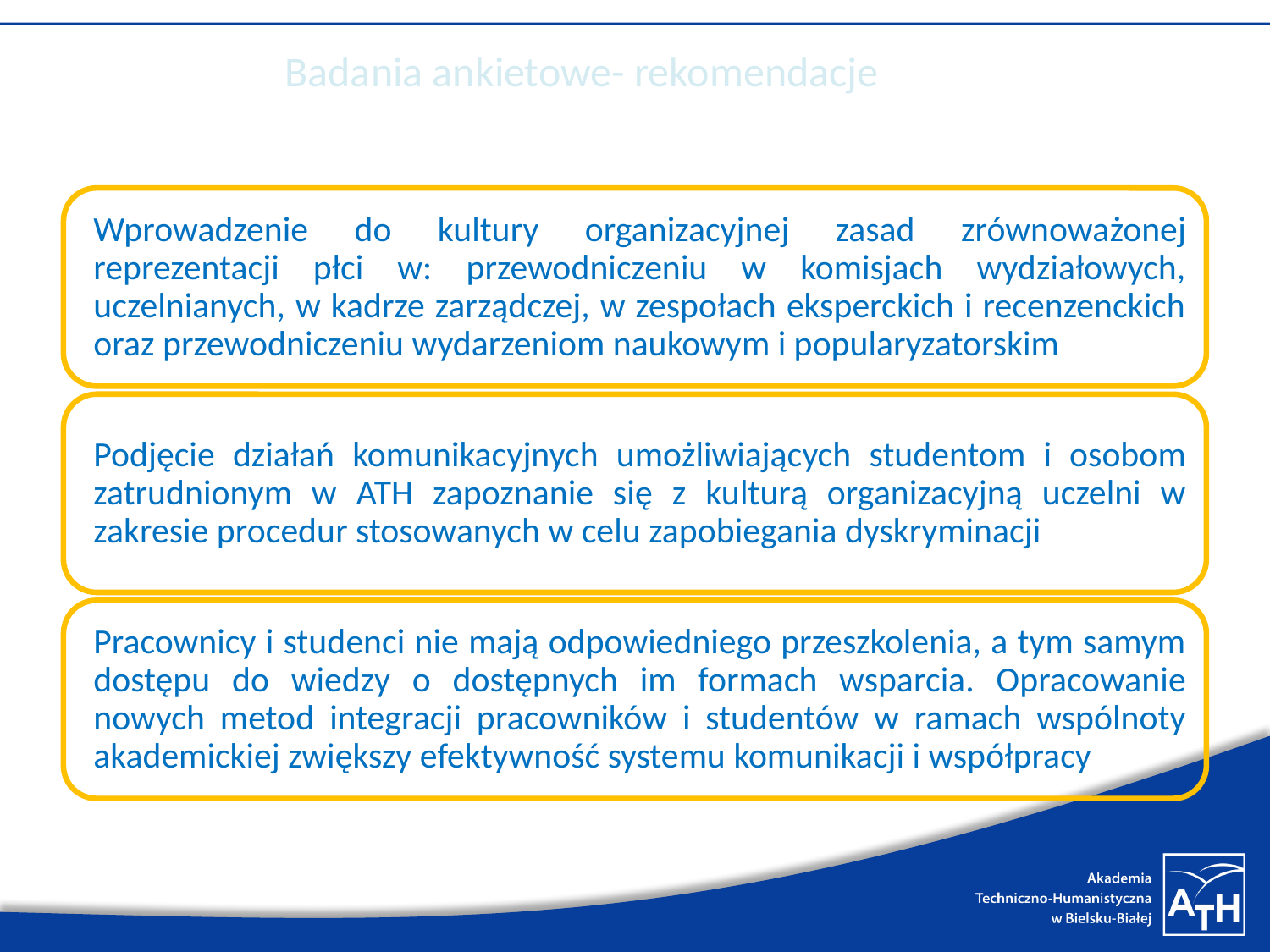

# Badania ankietowe- rekomendacje
Wprowadzenie do kultury organizacyjnej zasad zrównoważonej reprezentacji płci w: przewodniczeniu w komisjach wydziałowych, uczelnianych, w kadrze zarządczej, w zespołach eksperckich i recenzenckich oraz przewodniczeniu wydarzeniom naukowym i popularyzatorskim
Podjęcie działań komunikacyjnych umożliwiających studentom i osobom zatrudnionym w ATH zapoznanie się z kulturą organizacyjną uczelni w zakresie procedur stosowanych w celu zapobiegania dyskryminacji
Pracownicy i studenci nie mają odpowiedniego przeszkolenia, a tym samym dostępu do wiedzy o dostępnych im formach wsparcia. Opracowanie nowych metod integracji pracowników i studentów w ramach wspólnoty akademickiej zwiększy efektywność systemu komunikacji i współpracy